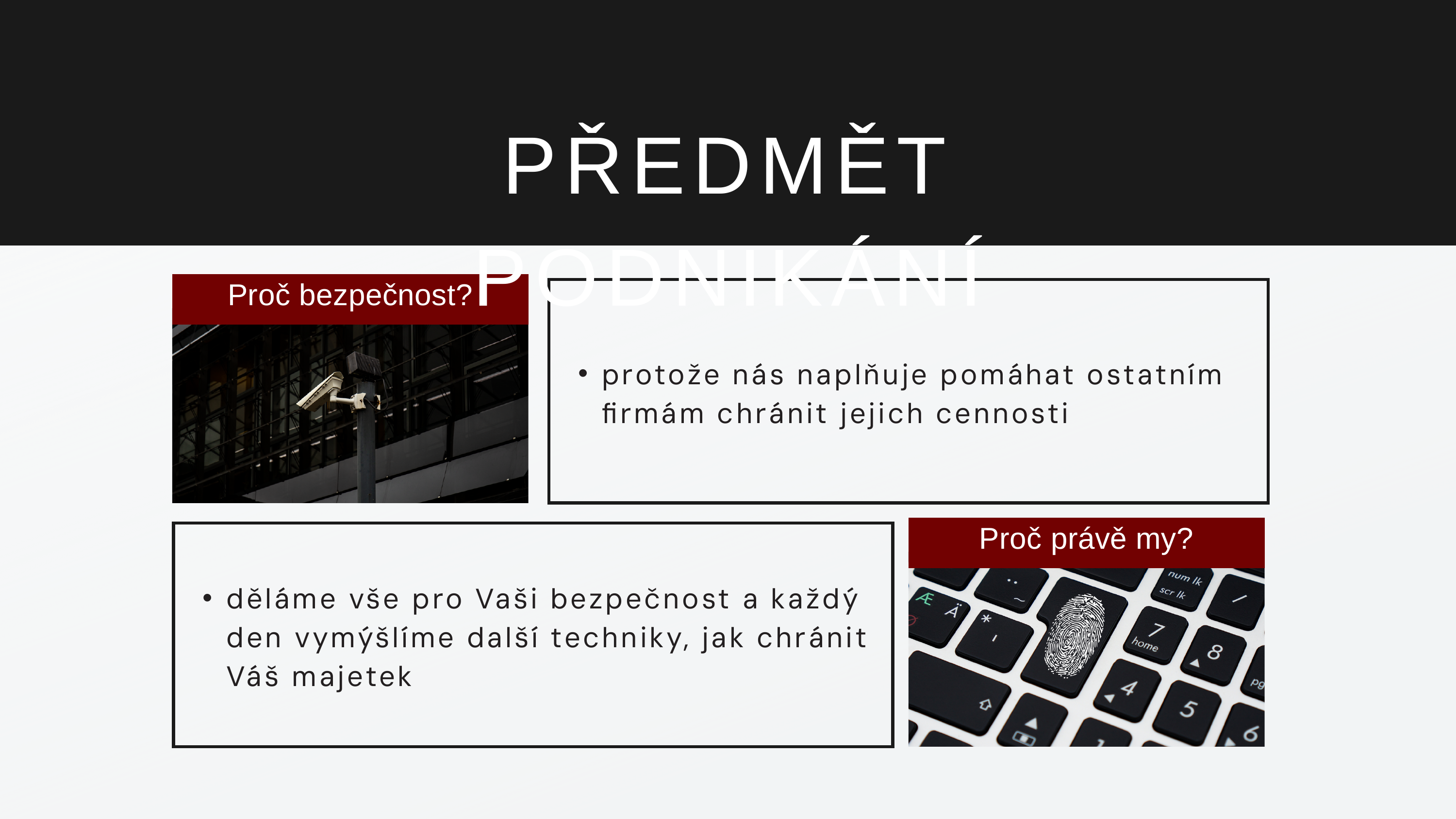

PŘEDMĚT PODNIKÁNÍ

Proč bezpečnost?

protože nás naplňuje pomáhat ostatním firmám chránit jejich cennosti

Proč právě my?

děláme vše pro Vaši bezpečnost a každý den vymýšlíme další techniky, jak chránit Váš majetek